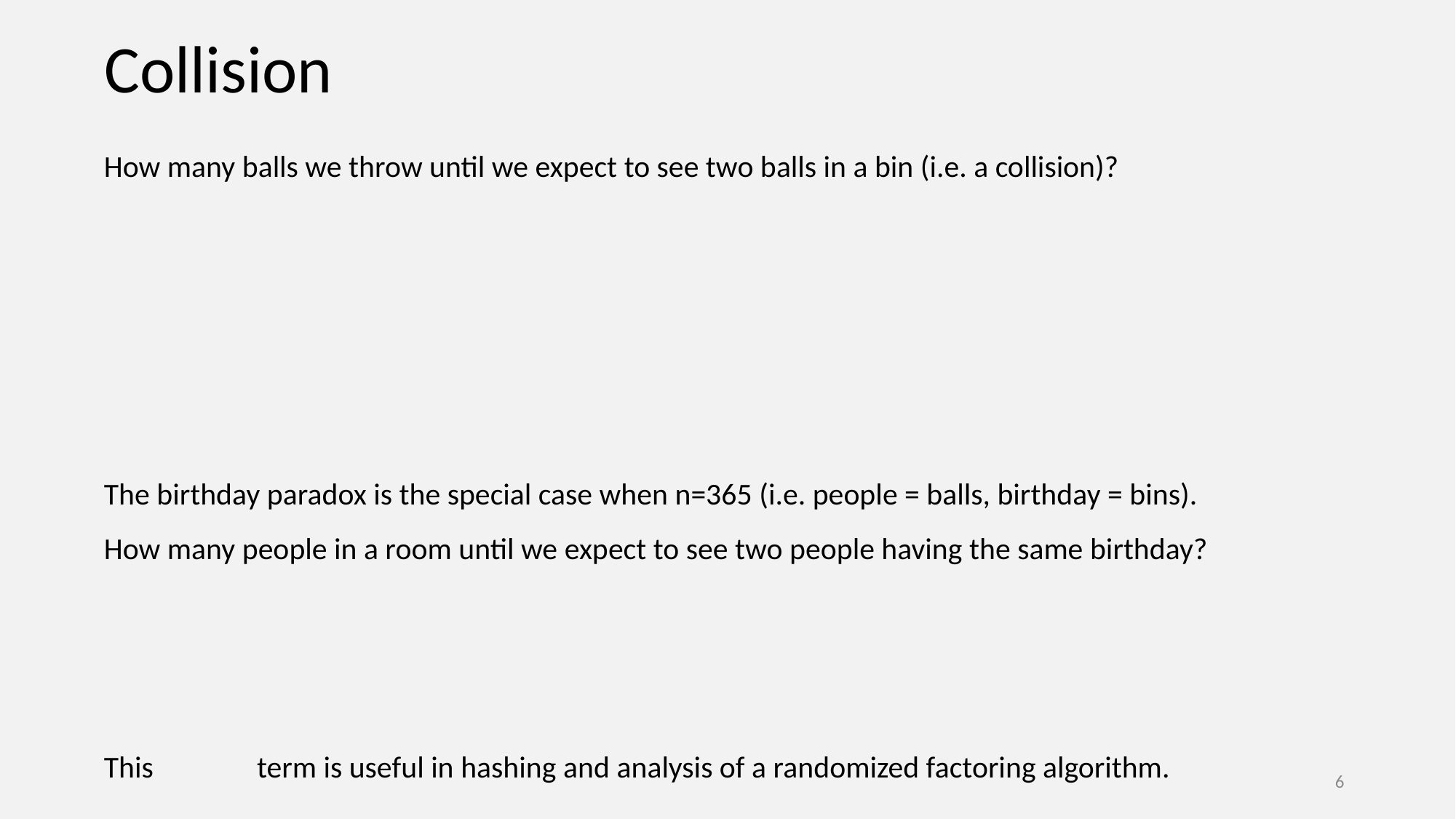

# Collision
How many balls we throw until we expect to see two balls in a bin (i.e. a collision)?

The birthday paradox is the special case when n=365 (i.e. people = balls, birthday = bins).
How many people in a room until we expect to see two people having the same birthday?

This               term is useful in hashing and analysis of a randomized factoring algorithm.
6